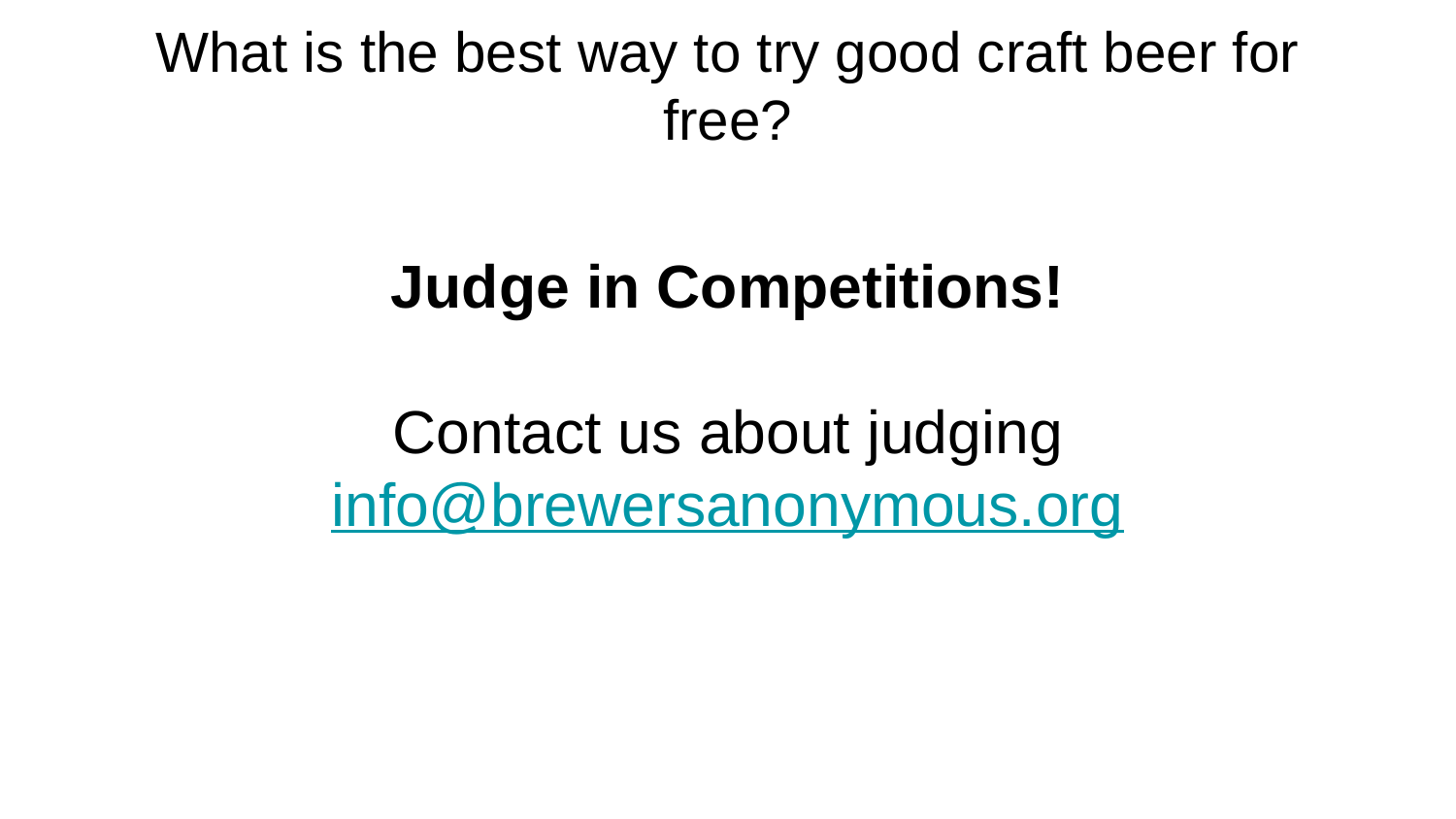

# What is the best way to try good craft beer for free?
Judge in Competitions!

Contact us about judging
info@brewersanonymous.org